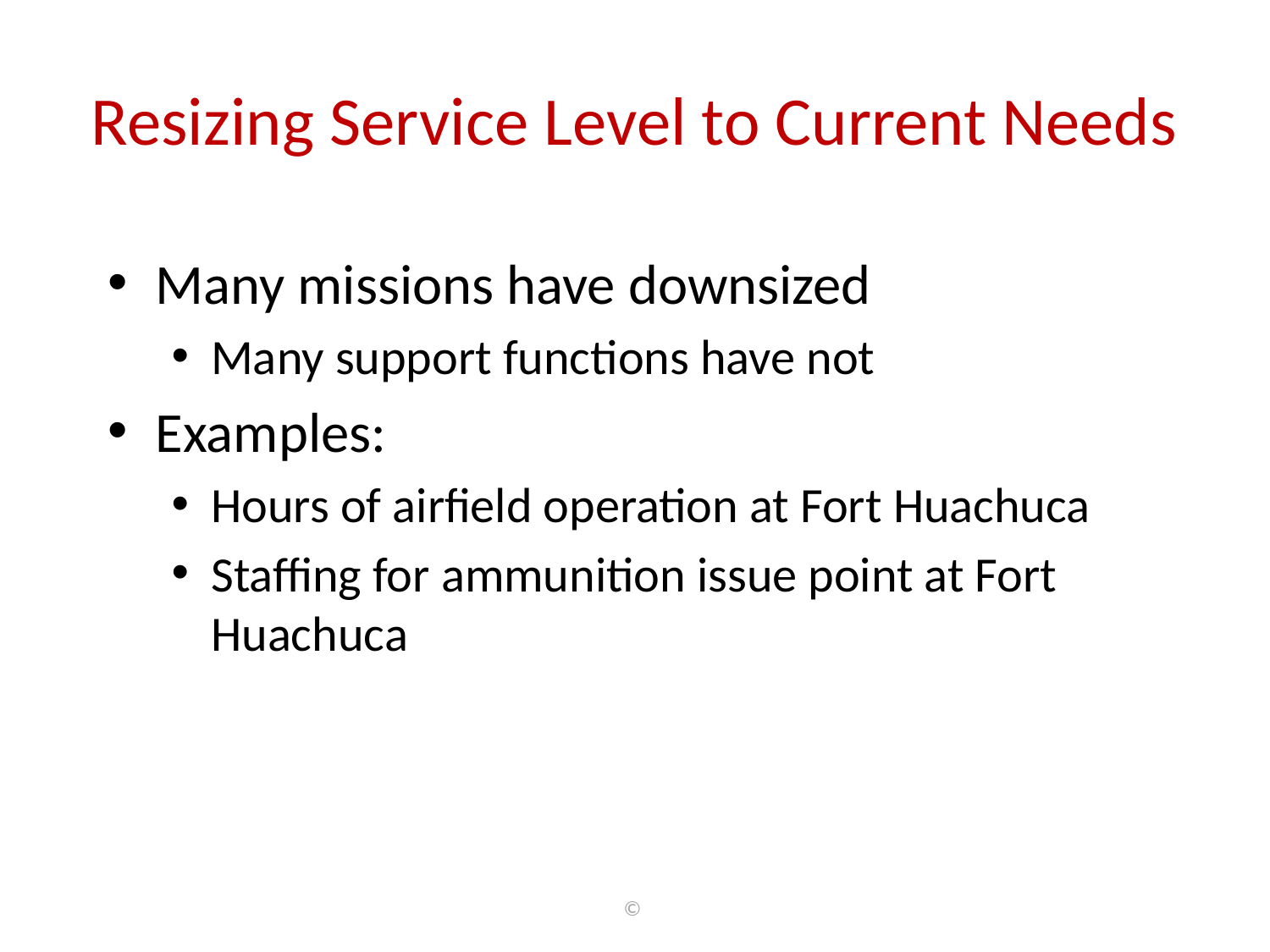

# Resizing Service Level to Current Needs
Many missions have downsized
Many support functions have not
Examples:
Hours of airfield operation at Fort Huachuca
Staffing for ammunition issue point at Fort Huachuca
©